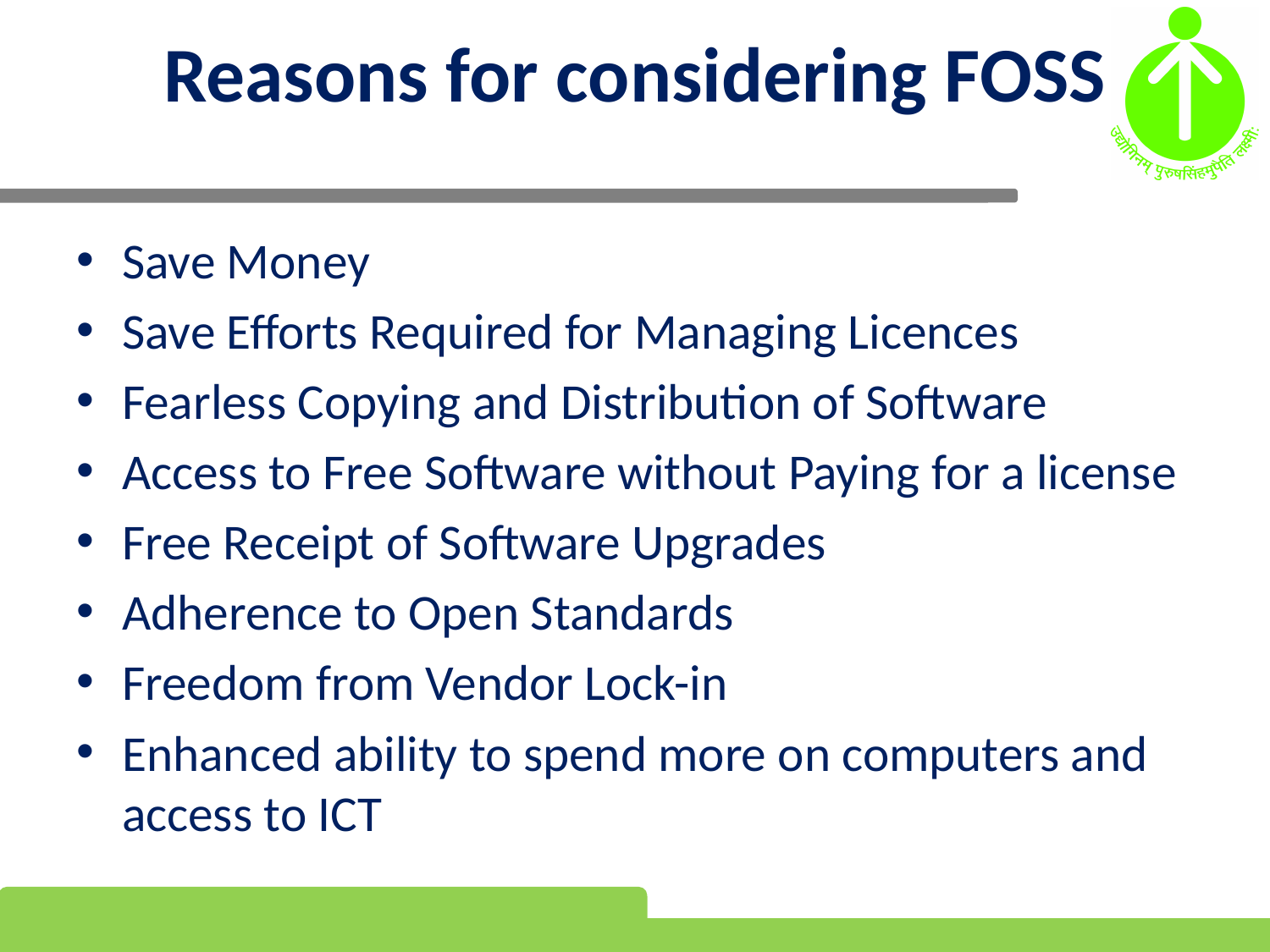

# Reasons for considering FOSS

Save Money
Save Efforts Required for Managing Licences
Fearless Copying and Distribution of Software
Access to Free Software without Paying for a license
Free Receipt of Software Upgrades
Adherence to Open Standards
Freedom from Vendor Lock-in
Enhanced ability to spend more on computers and access to ICT